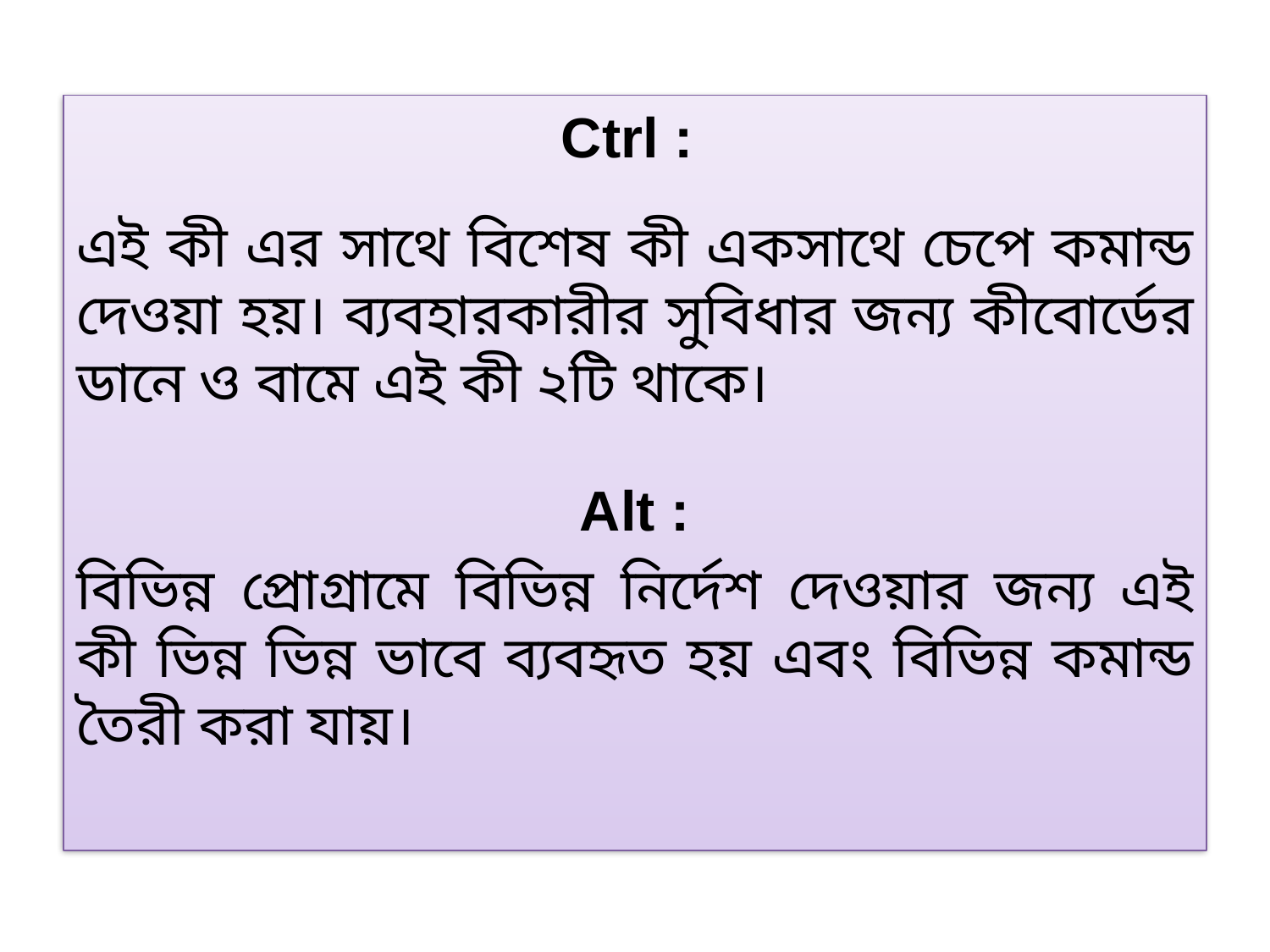

Ctrl :

এই কী এর সাথে বিশেষ কী একসাথে চেপে কমান্ড দেওয়া হয়। ব্যবহারকারীর সুবিধার জন্য কীবোর্ডের ডানে ও বামে এই কী ২টি থাকে।

Alt :
বিভিন্ন প্রোগ্রামে বিভিন্ন নির্দেশ দেওয়ার জন্য এই কী ভিন্ন ভিন্ন ভাবে ব্যবহৃত হয় এবং বিভিন্ন কমান্ড তৈরী করা যায়।